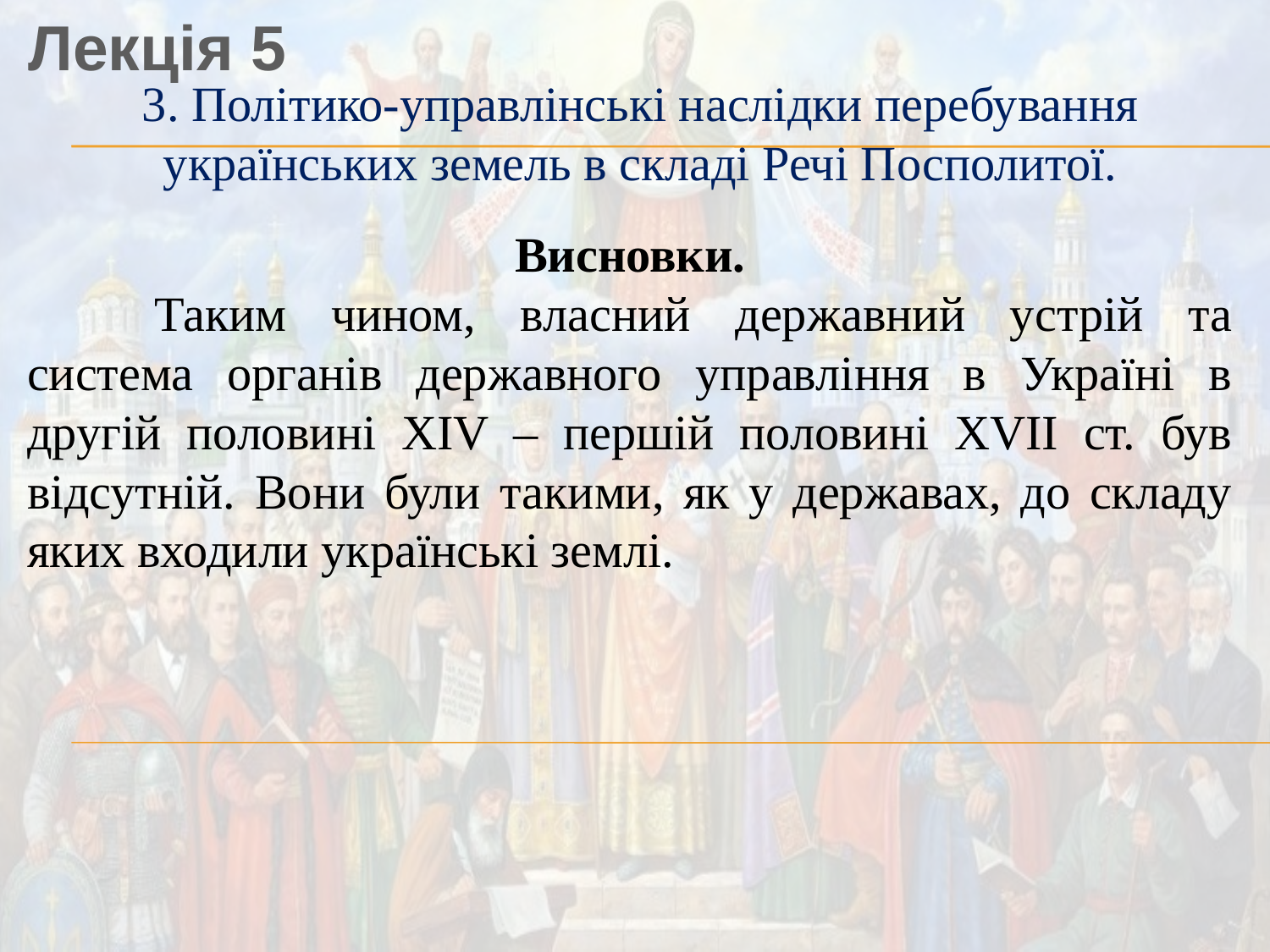

Лекція 5
3. Політико-управлінські наслідки перебування українських земель в складі Речі Посполитої.
Висновки.
	Таким чином, власний державний устрій та система органів державного управління в Україні в другій половині XIV – першій половині XVII ст. був відсутній. Вони були такими, як у державах, до складу яких входили українські землі.